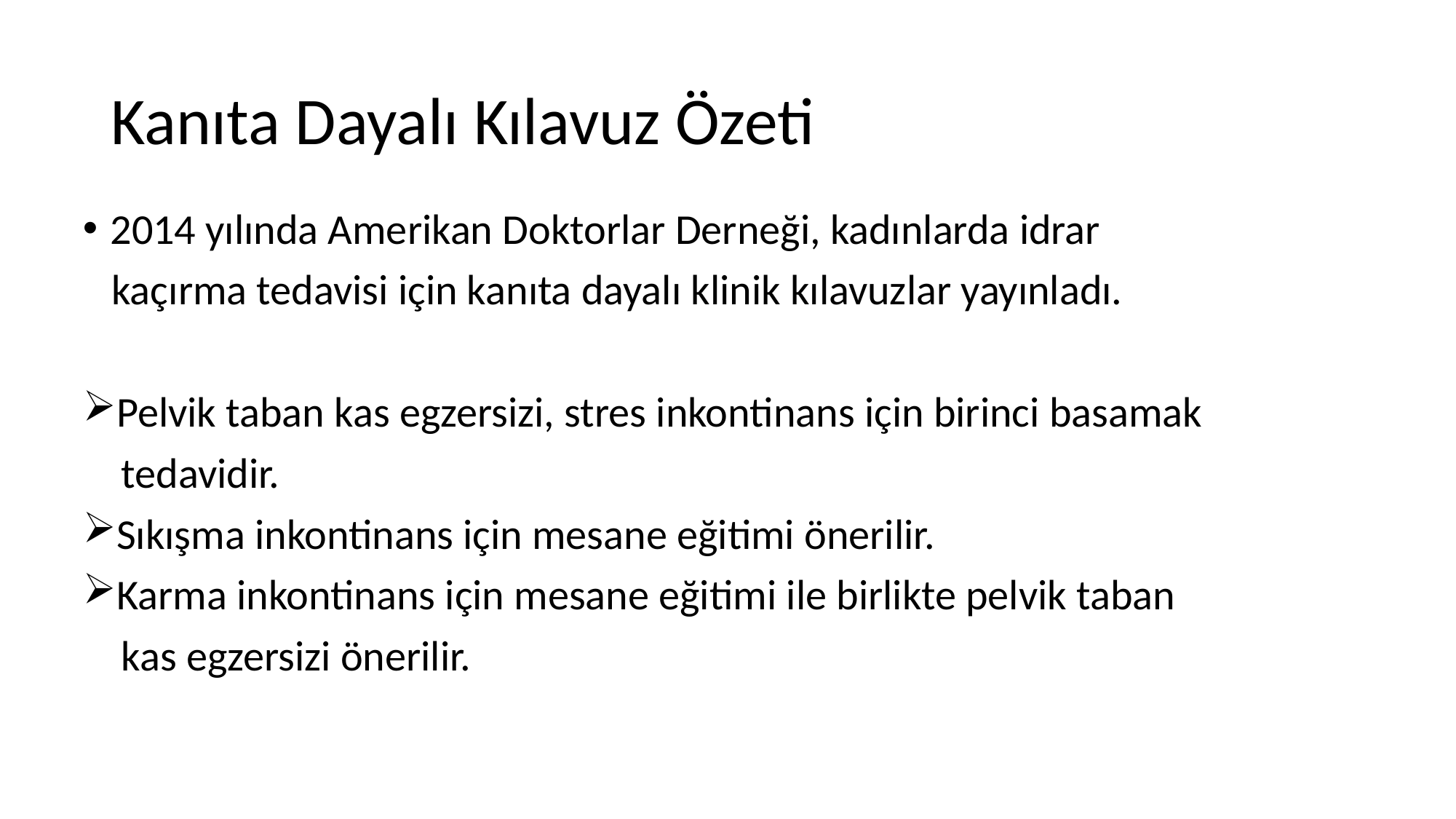

# Kanıta Dayalı Kılavuz Özeti
2014 yılında Amerikan Doktorlar Derneği, kadınlarda idrar
   kaçırma tedavisi için kanıta dayalı klinik kılavuzlar yayınladı.

Pelvik taban kas egzersizi, stres inkontinans için birinci basamak
    tedavidir.
Sıkışma inkontinans için mesane eğitimi önerilir.
Karma inkontinans için mesane eğitimi ile birlikte pelvik taban
    kas egzersizi önerilir.